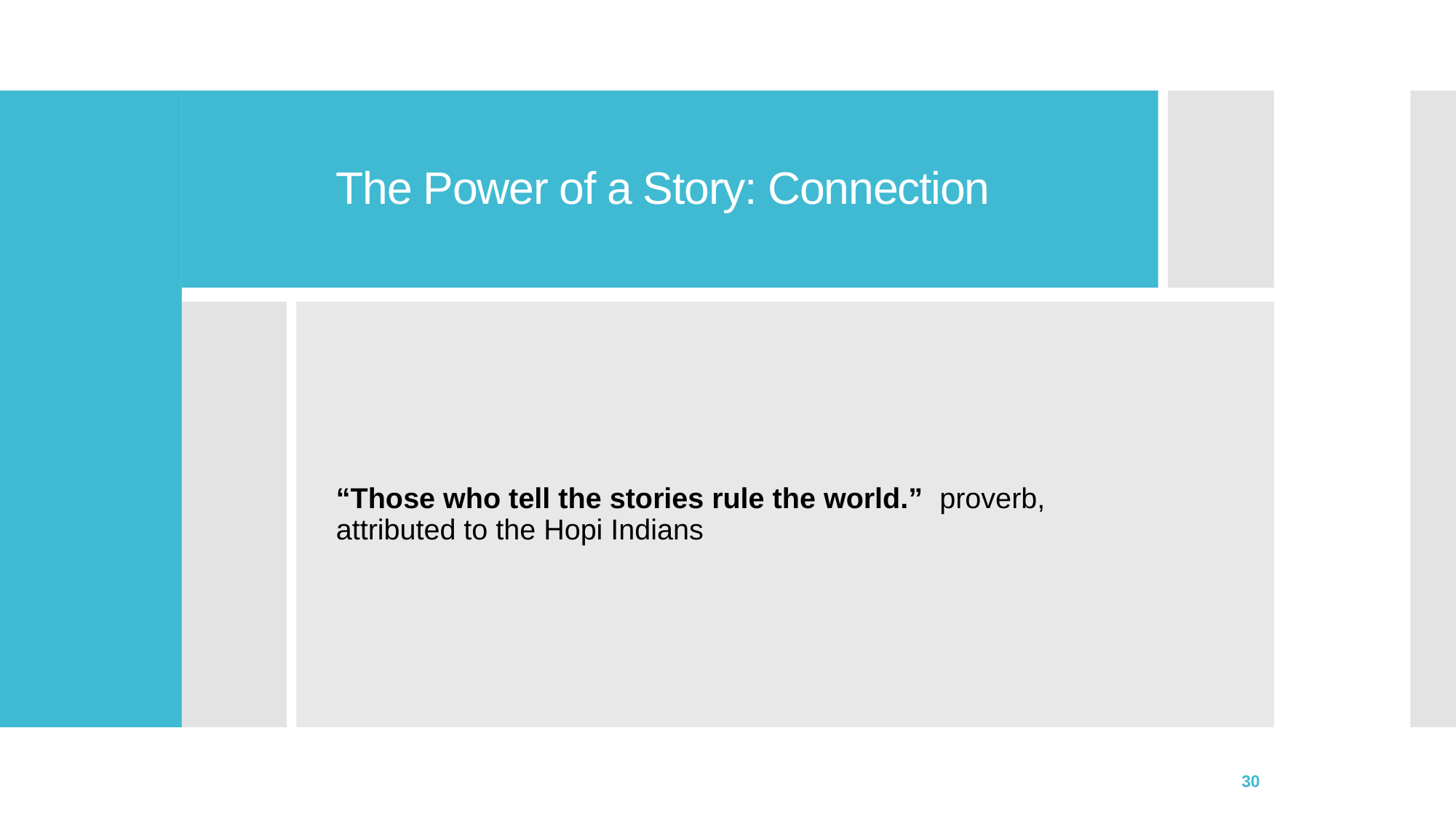

# The Power of a Story: Connection

“Those who tell the stories rule the world.”  proverb, attributed to the Hopi Indians
30